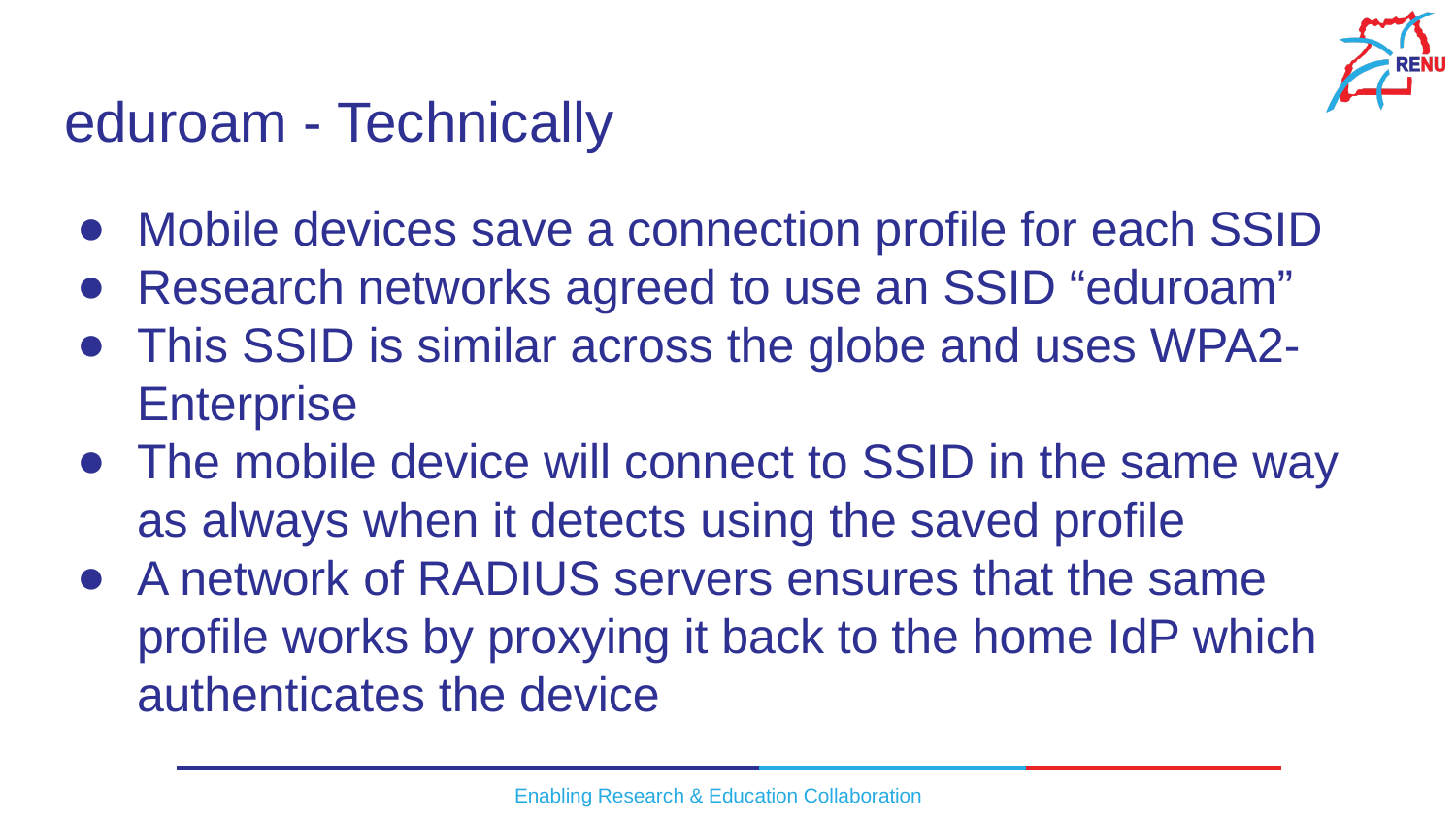

# eduroam - Technically
Mobile devices save a connection profile for each SSID
Research networks agreed to use an SSID “eduroam”
This SSID is similar across the globe and uses WPA2-Enterprise
The mobile device will connect to SSID in the same way as always when it detects using the saved profile
A network of RADIUS servers ensures that the same profile works by proxying it back to the home IdP which authenticates the device